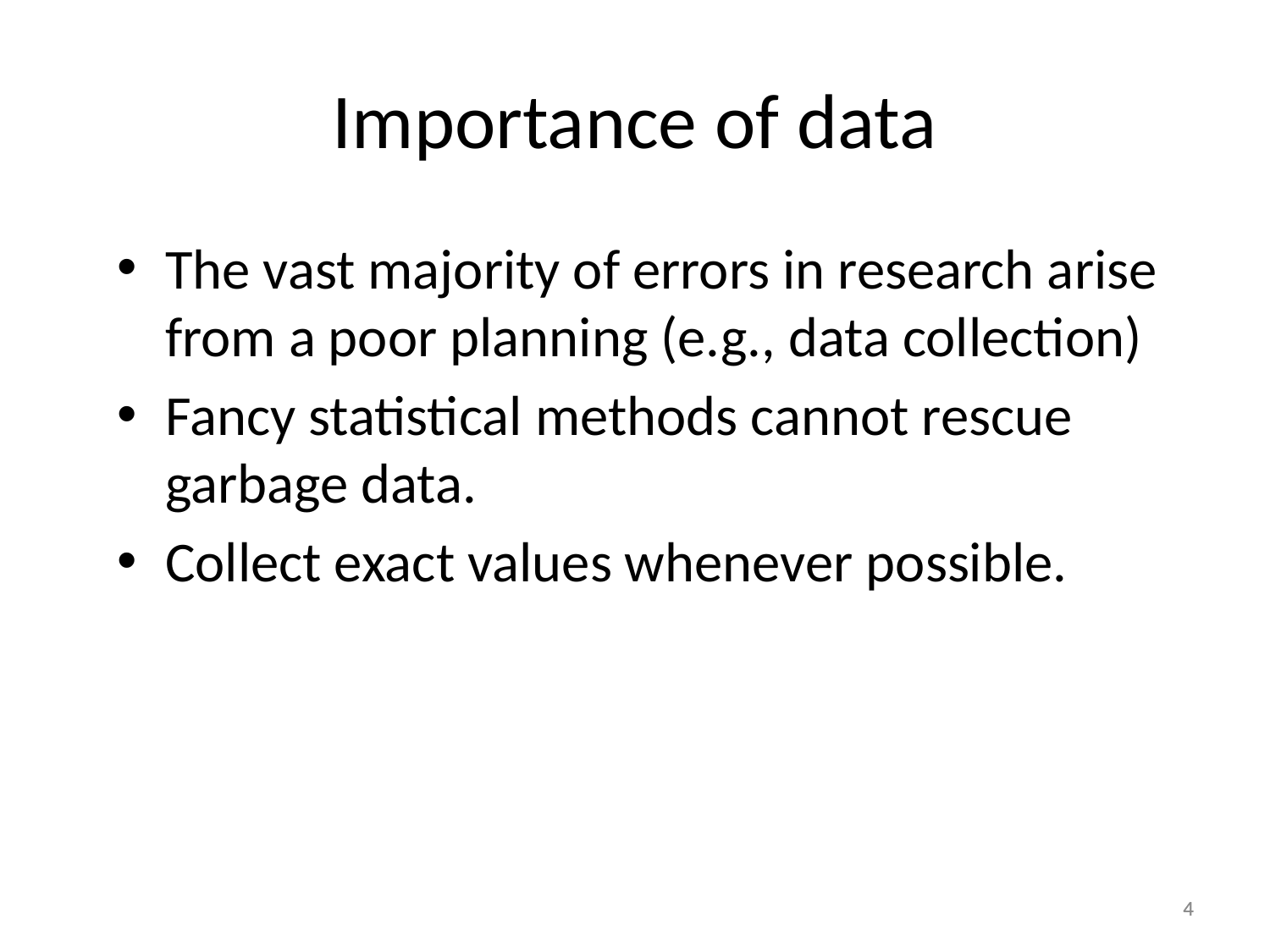

# Importance of data
The vast majority of errors in research arise from a poor planning (e.g., data collection)
Fancy statistical methods cannot rescue garbage data.
Collect exact values whenever possible.

4
4